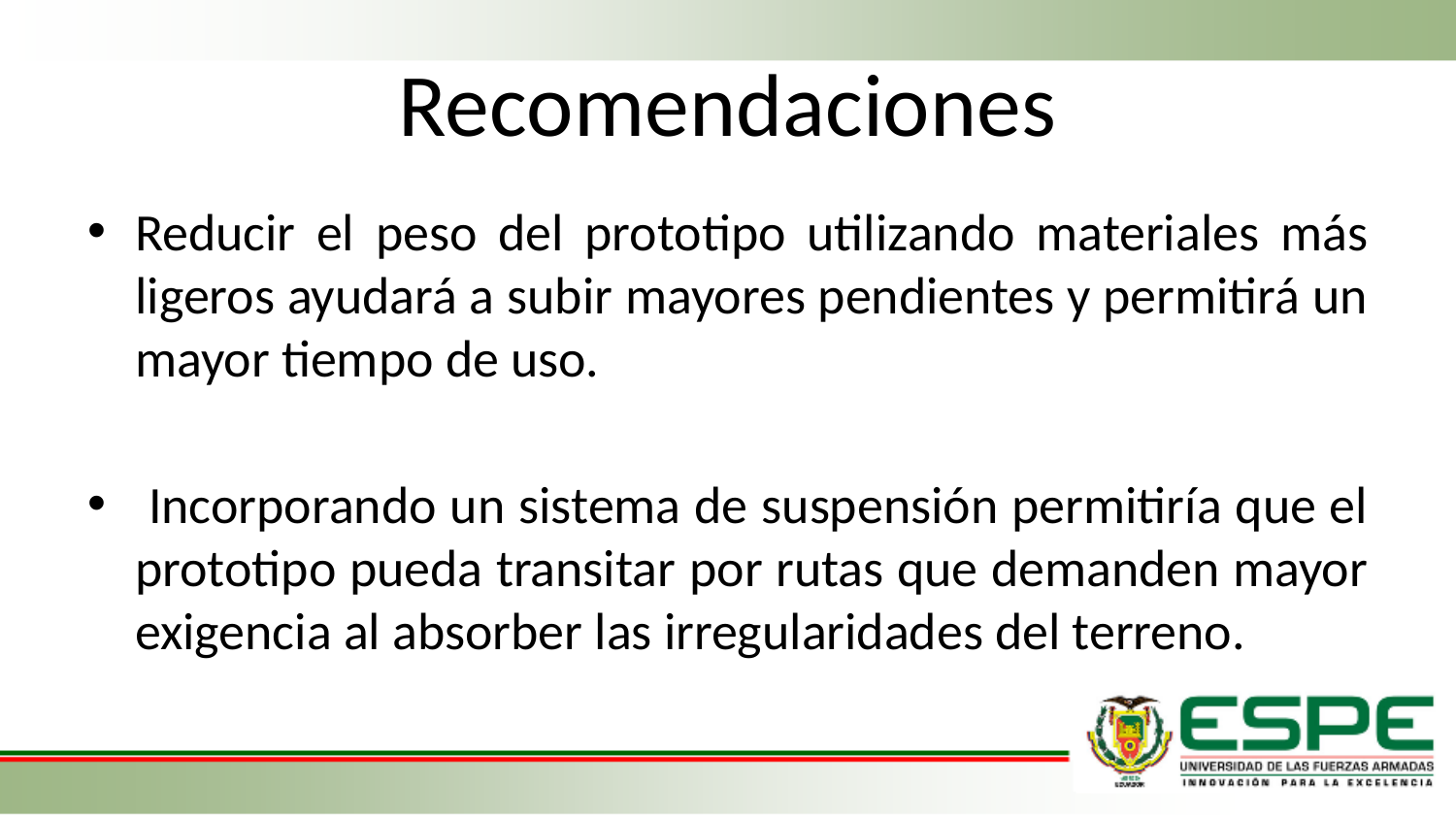

# Recomendaciones
Reducir el peso del prototipo utilizando materiales más ligeros ayudará a subir mayores pendientes y permitirá un mayor tiempo de uso.

 Incorporando un sistema de suspensión permitiría que el prototipo pueda transitar por rutas que demanden mayor exigencia al absorber las irregularidades del terreno.